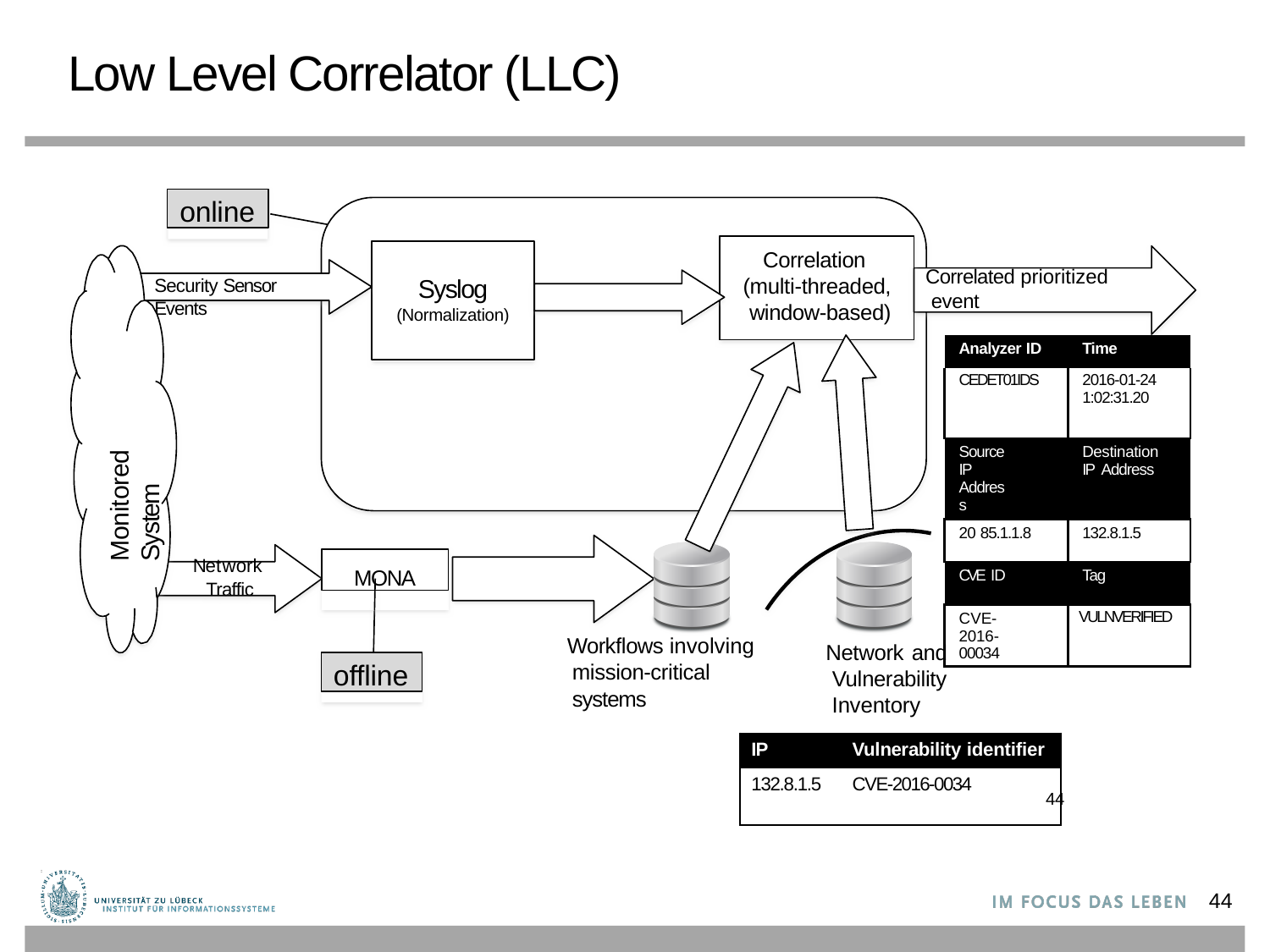

# Low Level Correlator (LLC)

online

Correlation  (multi-threaded,  window-based)

Correlated prioritized  event

Syslog
(Normalization)
Security Sensor Events

| Analyzer ID | Time |
| --- | --- |
| CEDET01IDS | 2016-01-24 1:02:31.20 |
| Source IP Address | Destination IP Address |
| 20 85.1.1.8 | 132.8.1.5 |
| CVE ID | Tag |
| CVE-2016- 00034 | VULNVERIFIED |

Monitored System

MONA
Network  Traffic

Workflows involving  mission-critical systems
Network and  Vulnerability  Inventory

offline

IP
Vulnerability identifier

132.8.1.5	CVE-2016-0034
44

44